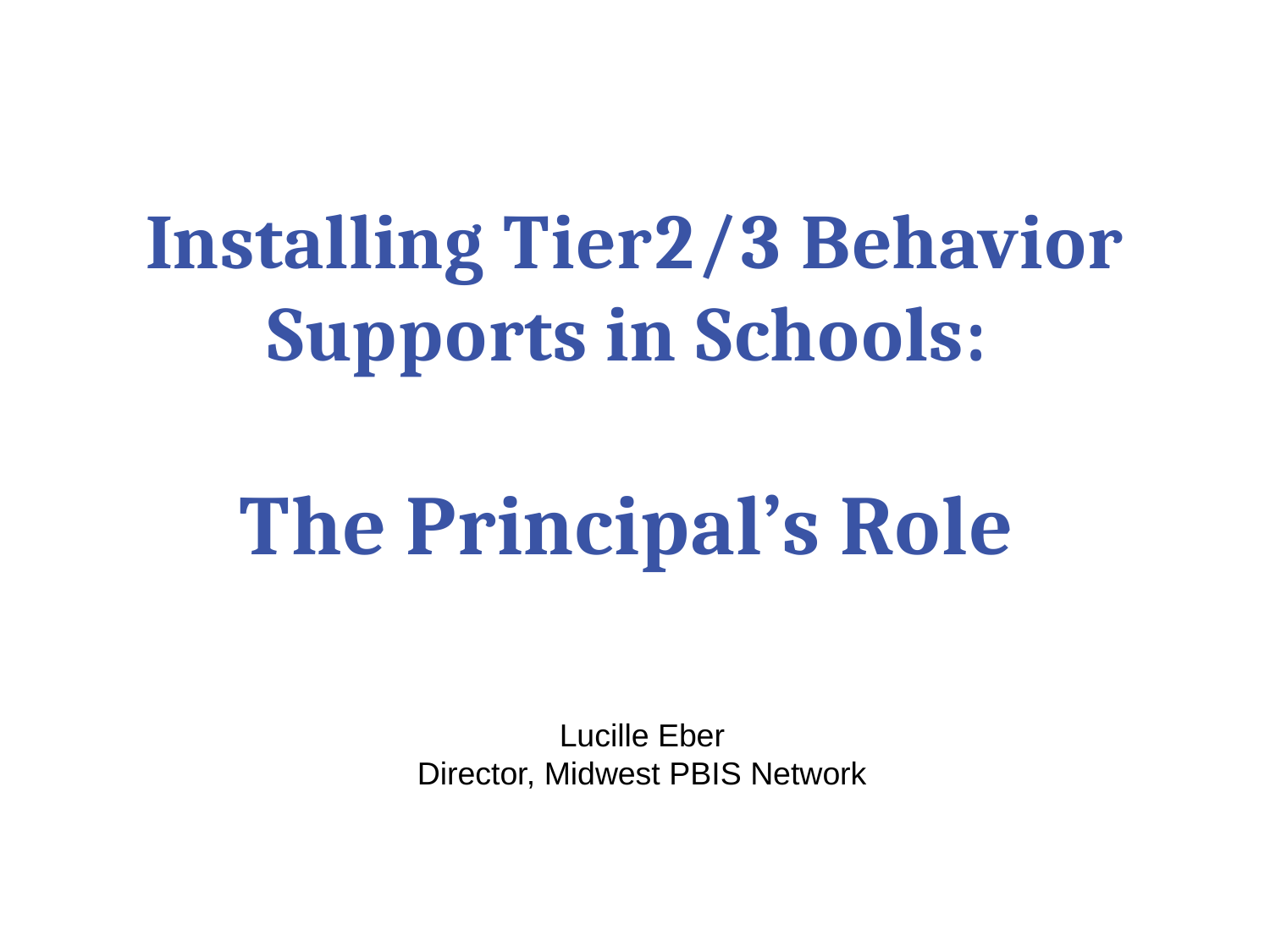

# Installing Tier2/3 Behavior Supports in Schools: The Principal’s Role
Lucille Eber
Director, Midwest PBIS Network